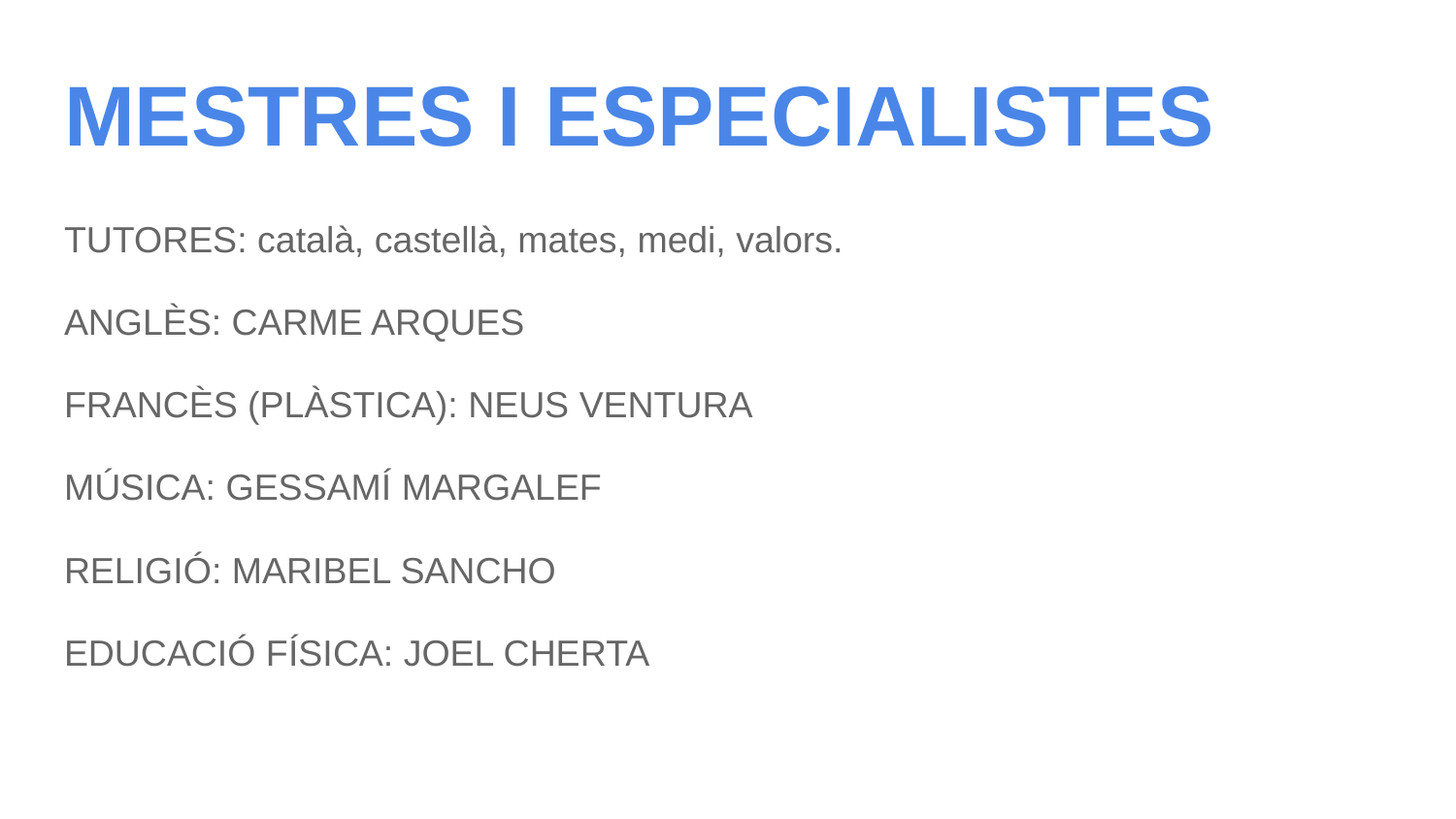

# MESTRES I ESPECIALISTES
TUTORES: català, castellà, mates, medi, valors.
ANGLÈS: CARME ARQUES
FRANCÈS (PLÀSTICA): NEUS VENTURA
MÚSICA: GESSAMÍ MARGALEF
RELIGIÓ: MARIBEL SANCHO
EDUCACIÓ FÍSICA: JOEL CHERTA